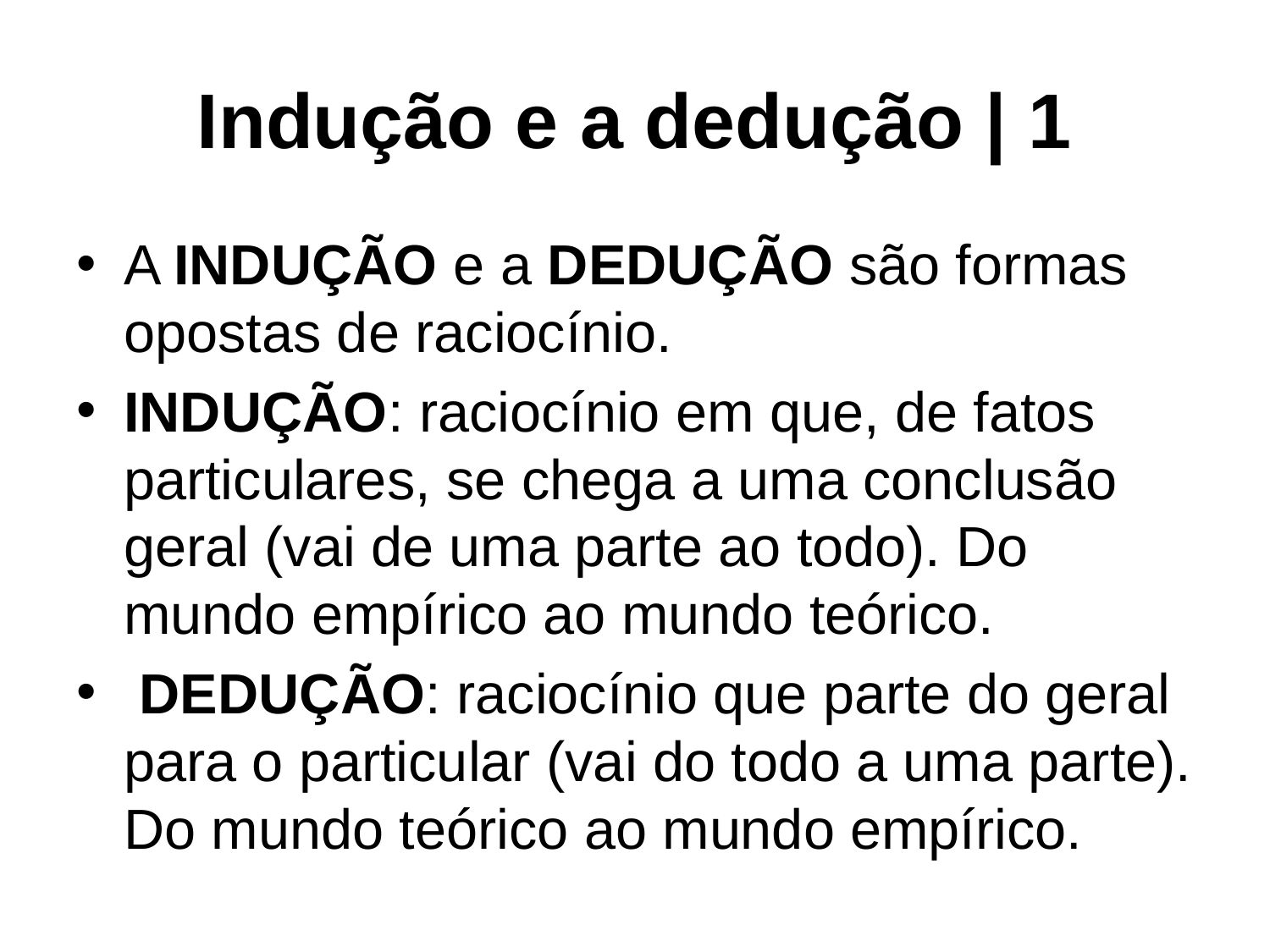

# Indução e a dedução | 1
A INDUÇÃO e a DEDUÇÃO são formas opostas de raciocínio.
INDUÇÃO: raciocínio em que, de fatos particulares, se chega a uma conclusão geral (vai de uma parte ao todo). Do mundo empírico ao mundo teórico.
 DEDUÇÃO: raciocínio que parte do geral para o particular (vai do todo a uma parte). Do mundo teórico ao mundo empírico.